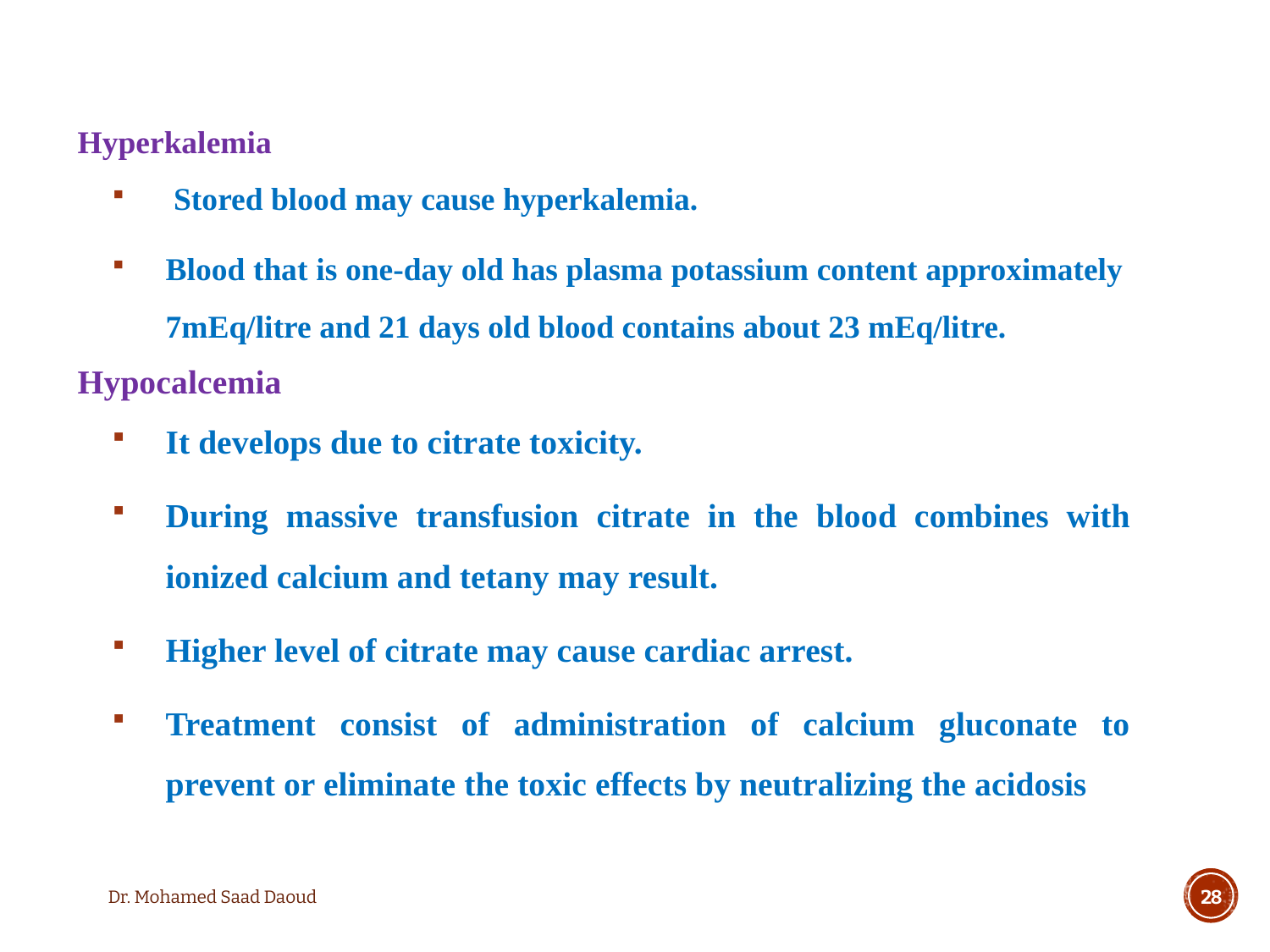

Hyperkalemia
 Stored blood may cause hyperkalemia.
Blood that is one-day old has plasma potassium content approximately  7mEq/litre and 21 days old blood contains about 23 mEq/litre.
Hypocalcemia
It develops due to citrate toxicity.
During massive transfusion citrate in the blood combines with ionized calcium and tetany may result.
Higher level of citrate may cause cardiac arrest.
Treatment consist of administration of calcium gluconate to prevent or eliminate the toxic effects by neutralizing the acidosis

Dr. Mohamed Saad Daoud
28